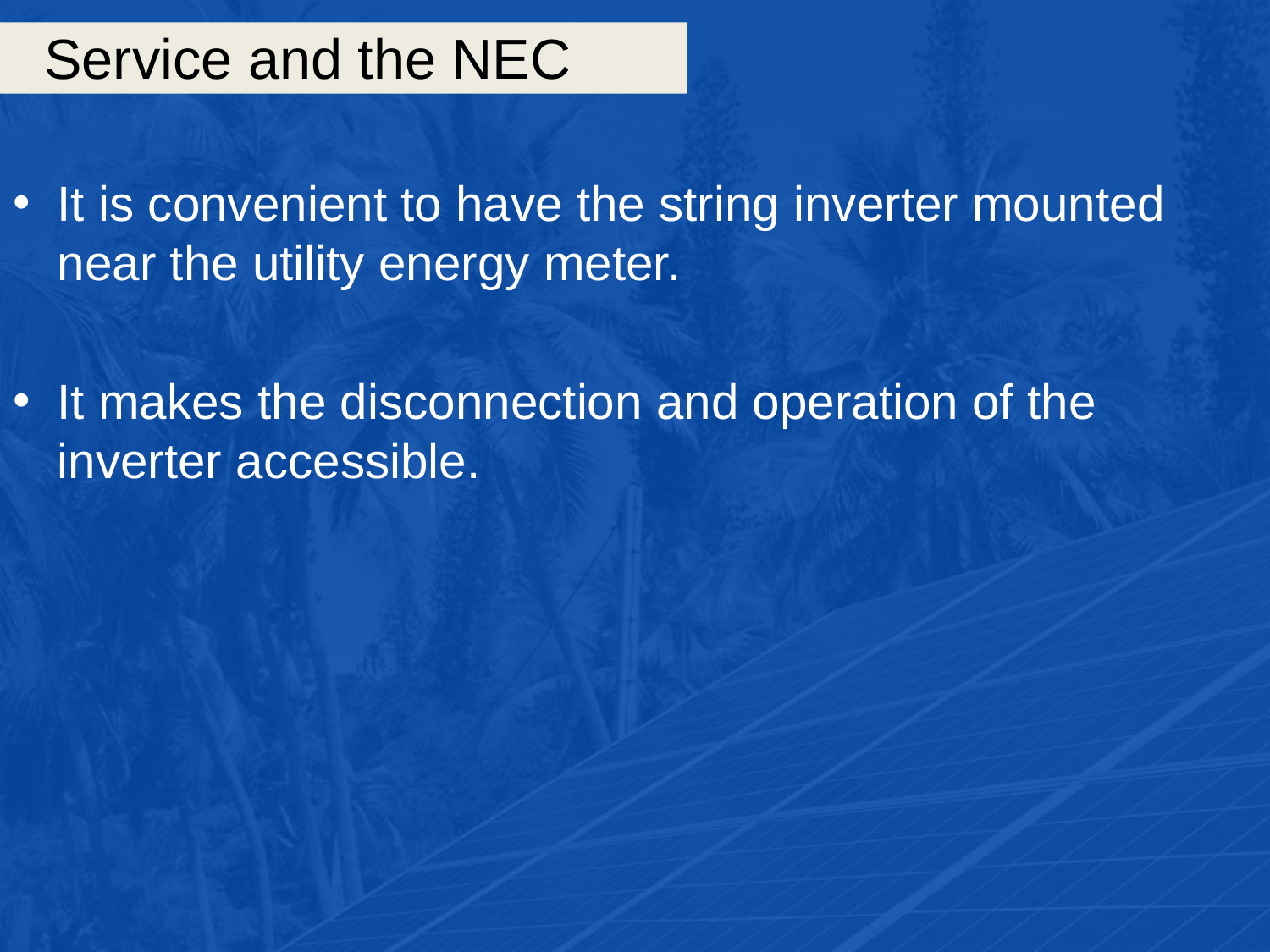

# Service and the NEC
It is convenient to have the string inverter mounted near the utility energy meter.

It makes the disconnection and operation of the inverter accessible.